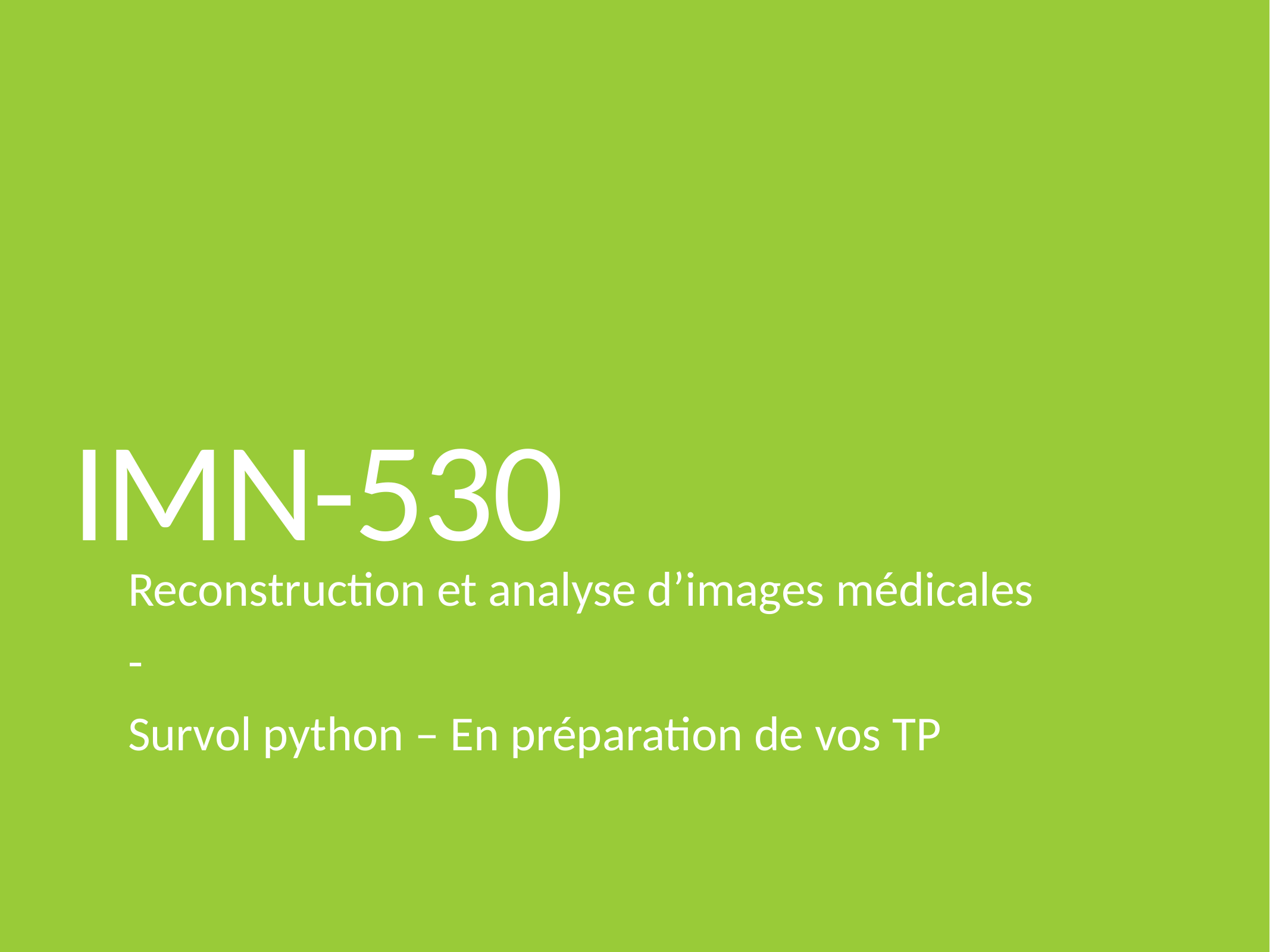

# IMN-530
Reconstruction et analyse d’images médicales
-
Survol python – En préparation de vos TP